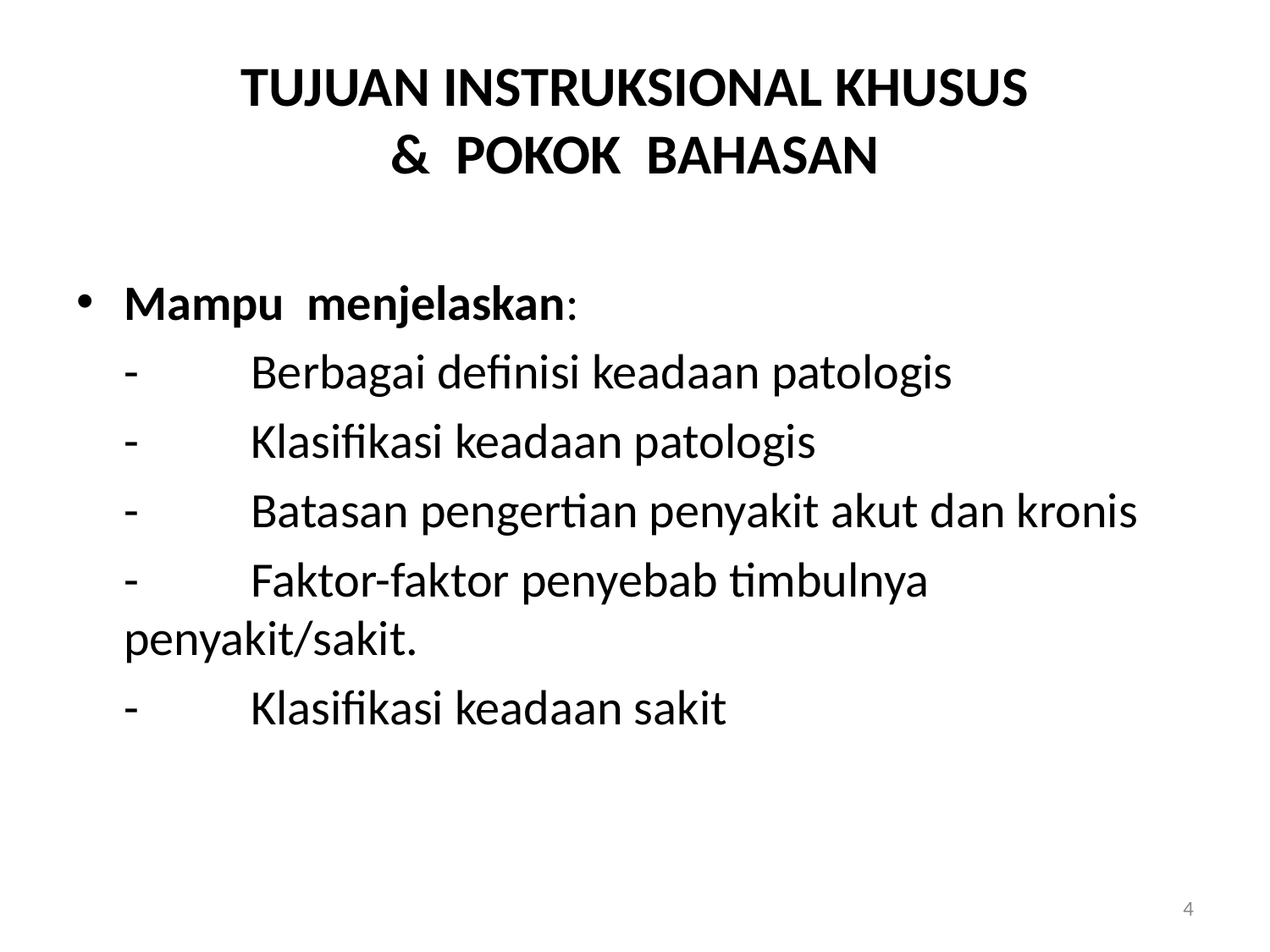

# TUJUAN INSTRUKSIONAL KHUSUS &  POKOK  BAHASAN
Mampu  menjelaskan:
	-	Berbagai definisi keadaan patologis
	-	Klasifikasi keadaan patologis
	-	Batasan pengertian penyakit akut dan kronis
	-	Faktor-faktor penyebab timbulnya 	penyakit/sakit.
	-	Klasifikasi keadaan sakit

4